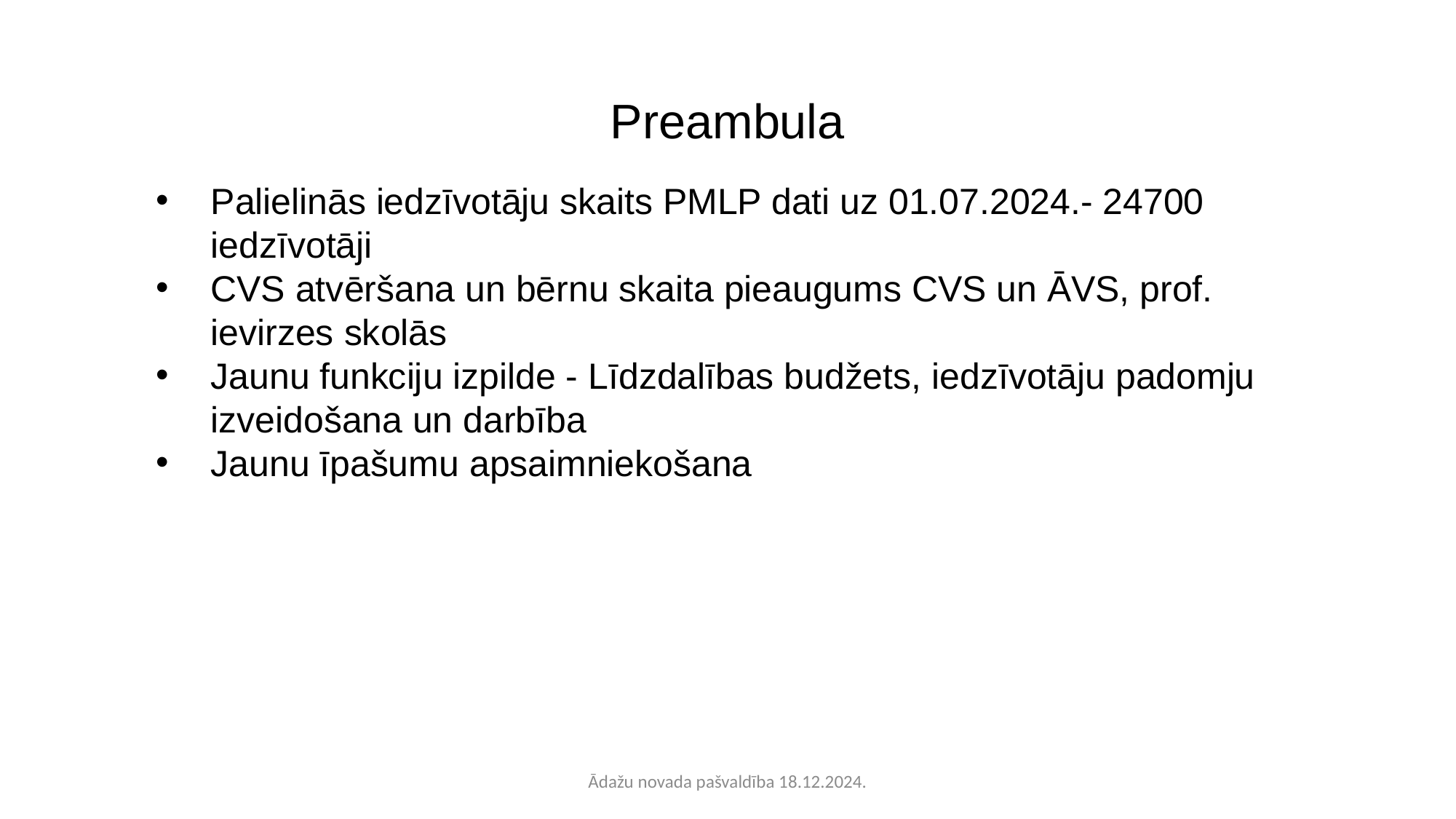

# Preambula
Palielinās iedzīvotāju skaits PMLP dati uz 01.07.2024.- 24700 iedzīvotāji
CVS atvēršana un bērnu skaita pieaugums CVS un ĀVS, prof. ievirzes skolās
Jaunu funkciju izpilde - Līdzdalības budžets, iedzīvotāju padomju izveidošana un darbība
Jaunu īpašumu apsaimniekošana

Ādažu novada pašvaldība 18.12.2024.